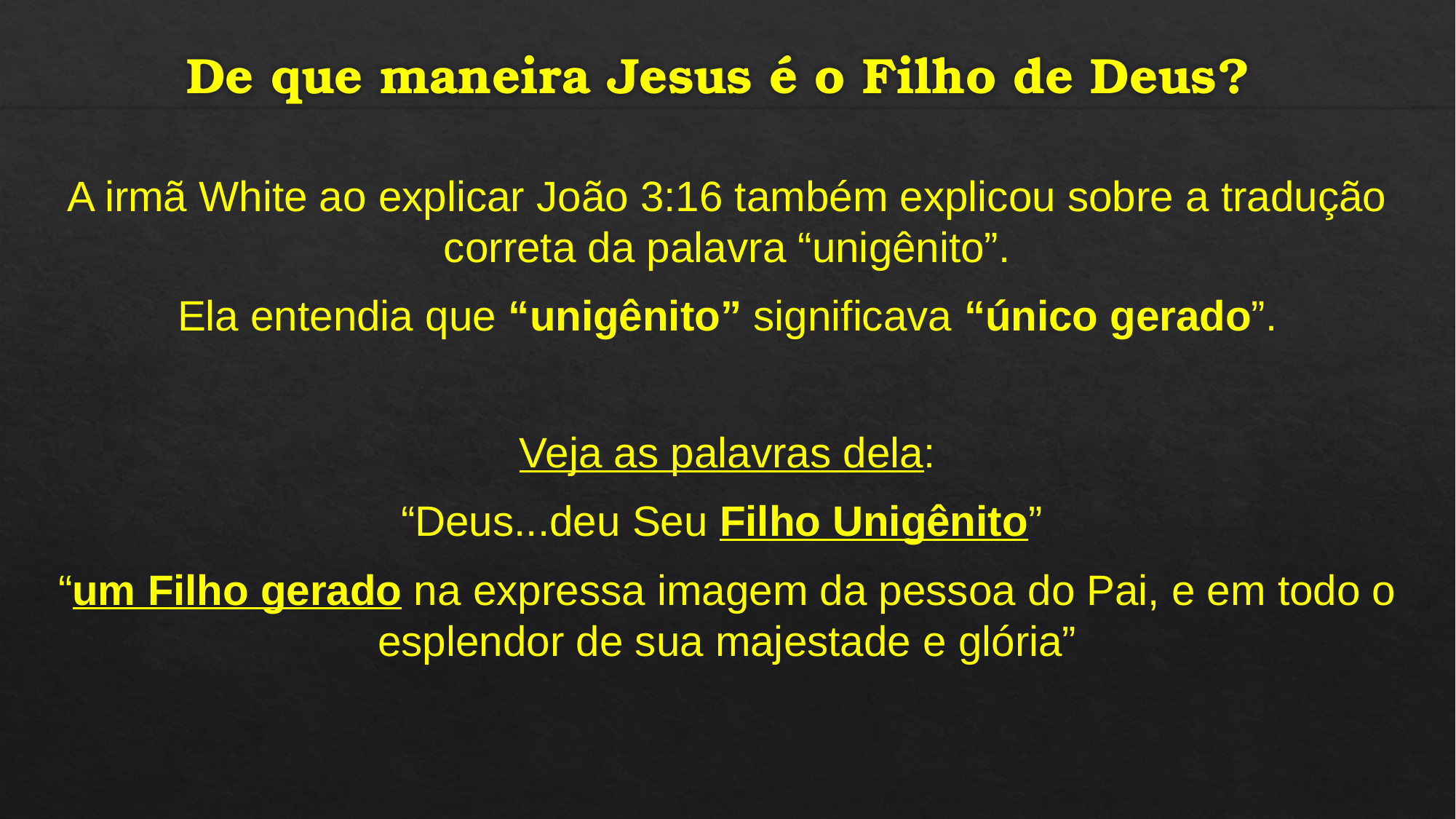

# De que maneira Jesus é o Filho de Deus?

A irmã White ao explicar João 3:16 também explicou sobre a tradução correta da palavra “unigênito”.
Ela entendia que “unigênito” significava “único gerado”.

Veja as palavras dela:
“Deus...deu Seu Filho Unigênito”
“um Filho gerado na expressa imagem da pessoa do Pai, e em todo o esplendor de sua majestade e glória”